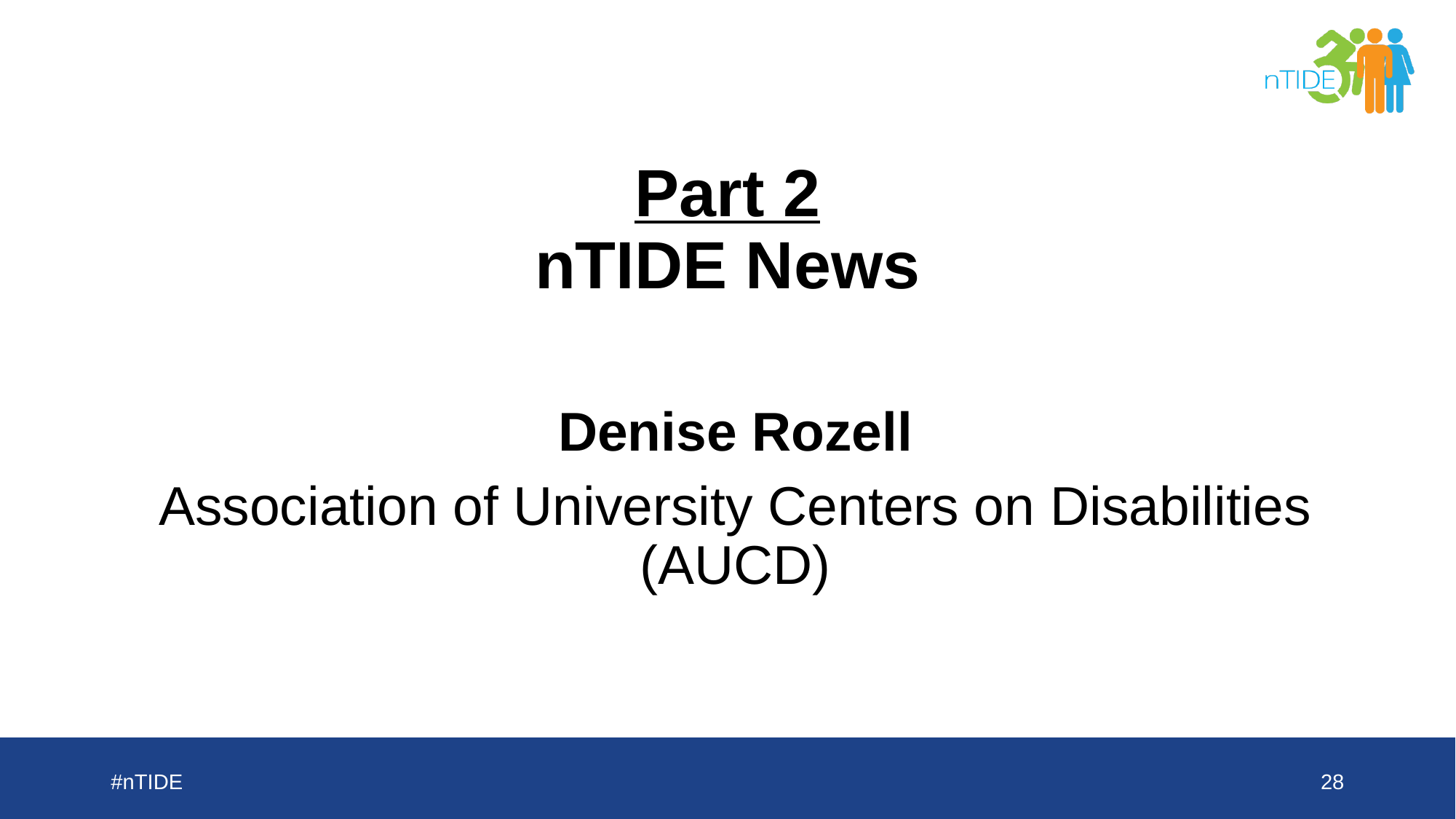

# Part 2 nTIDE News

Denise Rozell
Association of University Centers on Disabilities (AUCD)
#nTIDE
28